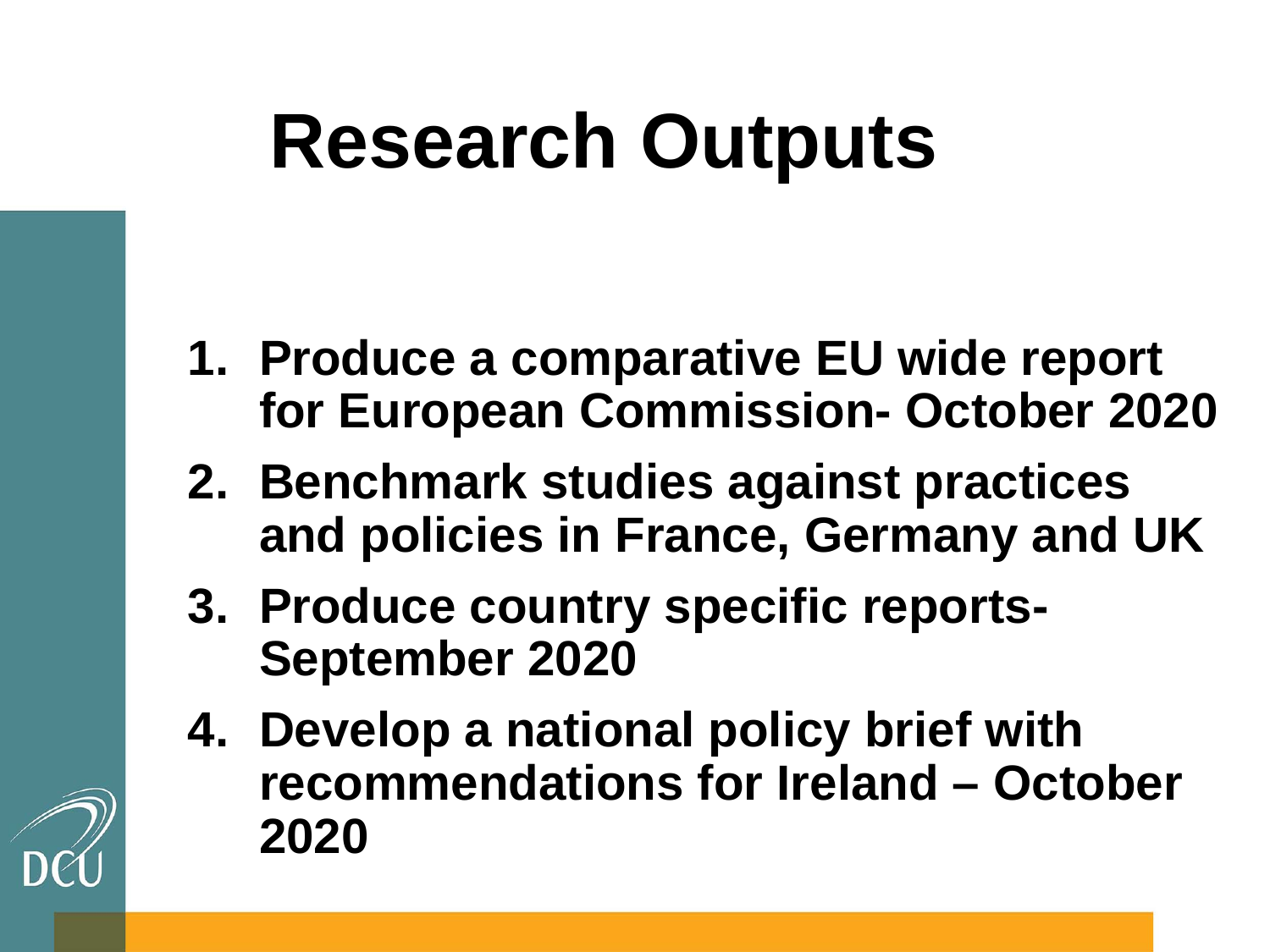

# Research Outputs
Produce a comparative EU wide report for European Commission- October 2020
Benchmark studies against practices and policies in France, Germany and UK
Produce country specific reports- September 2020
Develop a national policy brief with recommendations for Ireland – October 2020